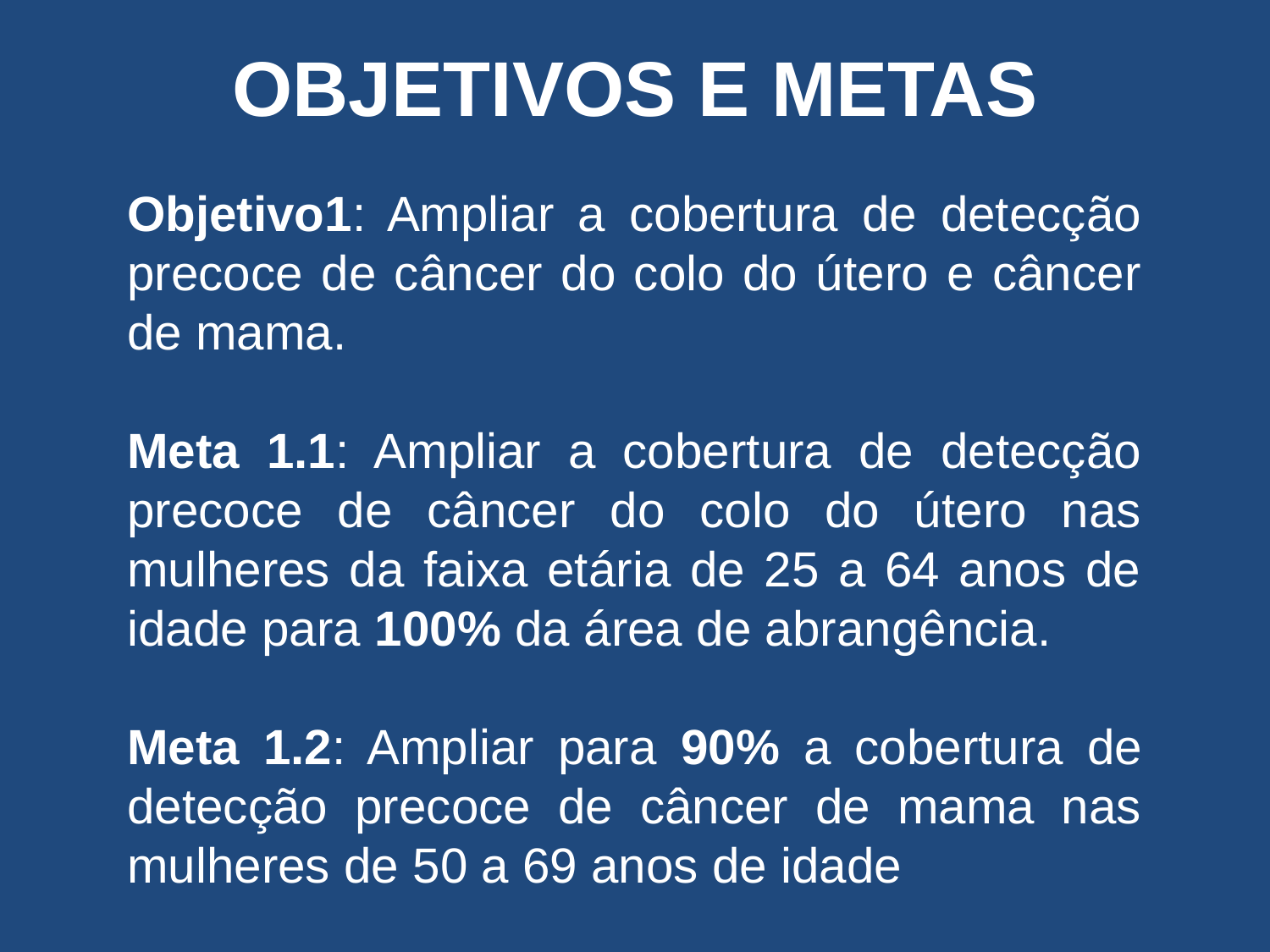

# OBJETIVOS E METAS
Objetivo1: Ampliar a cobertura de detecção precoce de câncer do colo do útero e câncer de mama.

Meta 1.1: Ampliar a cobertura de detecção precoce de câncer do colo do útero nas mulheres da faixa etária de 25 a 64 anos de idade para 100% da área de abrangência.

Meta 1.2: Ampliar para 90% a cobertura de detecção precoce de câncer de mama nas mulheres de 50 a 69 anos de idade